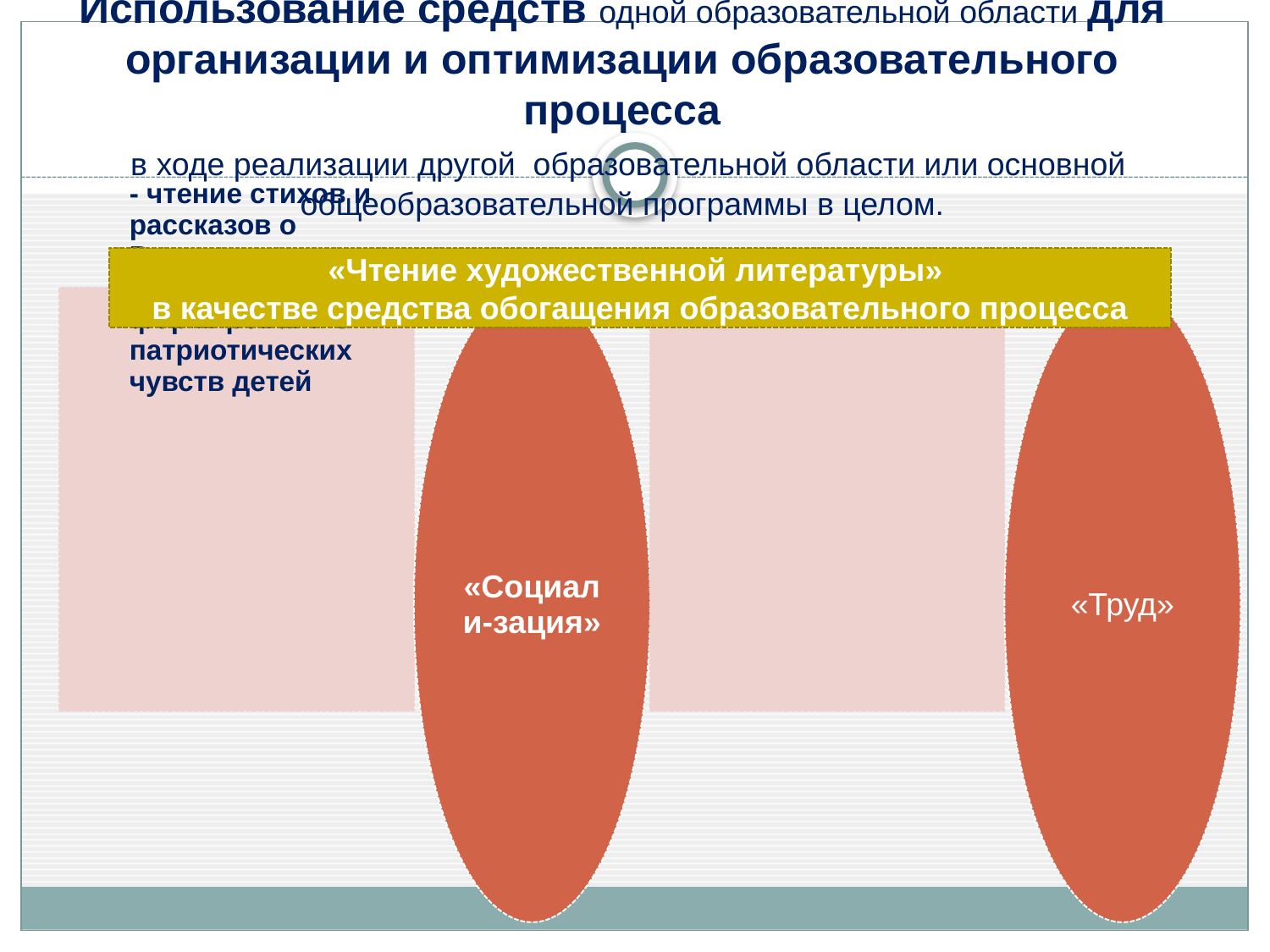

# Использование средств одной образовательной области для организации и оптимизации образовательного процесса в ходе реализации другой  образовательной области или основной общеобразовательной программы в целом.
«Чтение художественной литературы»
в качестве средства обогащения образовательного процесса
«Социали-зация»
«Труд»
- чтение сказок по Золушку, Морозко, стихов и рассказов В. Маяковского, С. Михалкова, А. Барто и др. для решения задачи по формированию первичных представлений о труде взрослых, его роли в обществе и жизни каждого человека